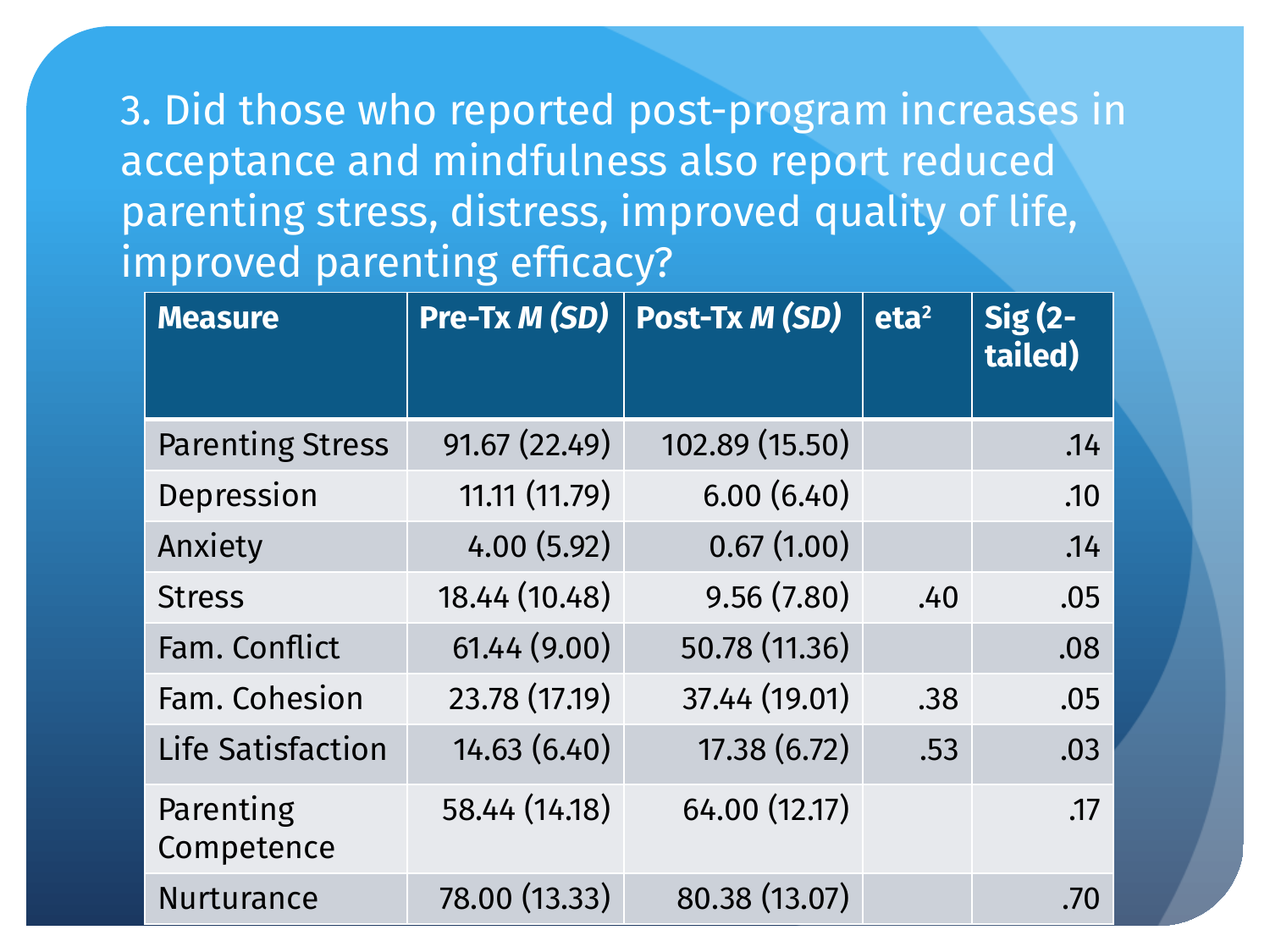

# 3. Did those who reported post-program increases in acceptance and mindfulness also report reduced parenting stress, distress, improved quality of life, improved parenting efficacy?
| Measure | Pre-Tx M (SD) | Post-Tx M (SD) | eta2 | Sig (2-tailed) |
| --- | --- | --- | --- | --- |
| Parenting Stress | 91.67 (22.49) | 102.89 (15.50) |  | .14 |
| Depression | 11.11 (11.79) | 6.00 (6.40) |  | .10 |
| Anxiety | 4.00 (5.92) | 0.67 (1.00) |  | .14 |
| Stress | 18.44 (10.48) | 9.56 (7.80) | .40 | .05 |
| Fam. Conflict | 61.44 (9.00) | 50.78 (11.36) |  | .08 |
| Fam. Cohesion | 23.78 (17.19) | 37.44 (19.01) | .38 | .05 |
| Life Satisfaction | 14.63 (6.40) | 17.38 (6.72) | .53 | .03 |
| Parenting Competence | 58.44 (14.18) | 64.00 (12.17) |  | .17 |
| Nurturance | 78.00 (13.33) | 80.38 (13.07) |  | .70 |